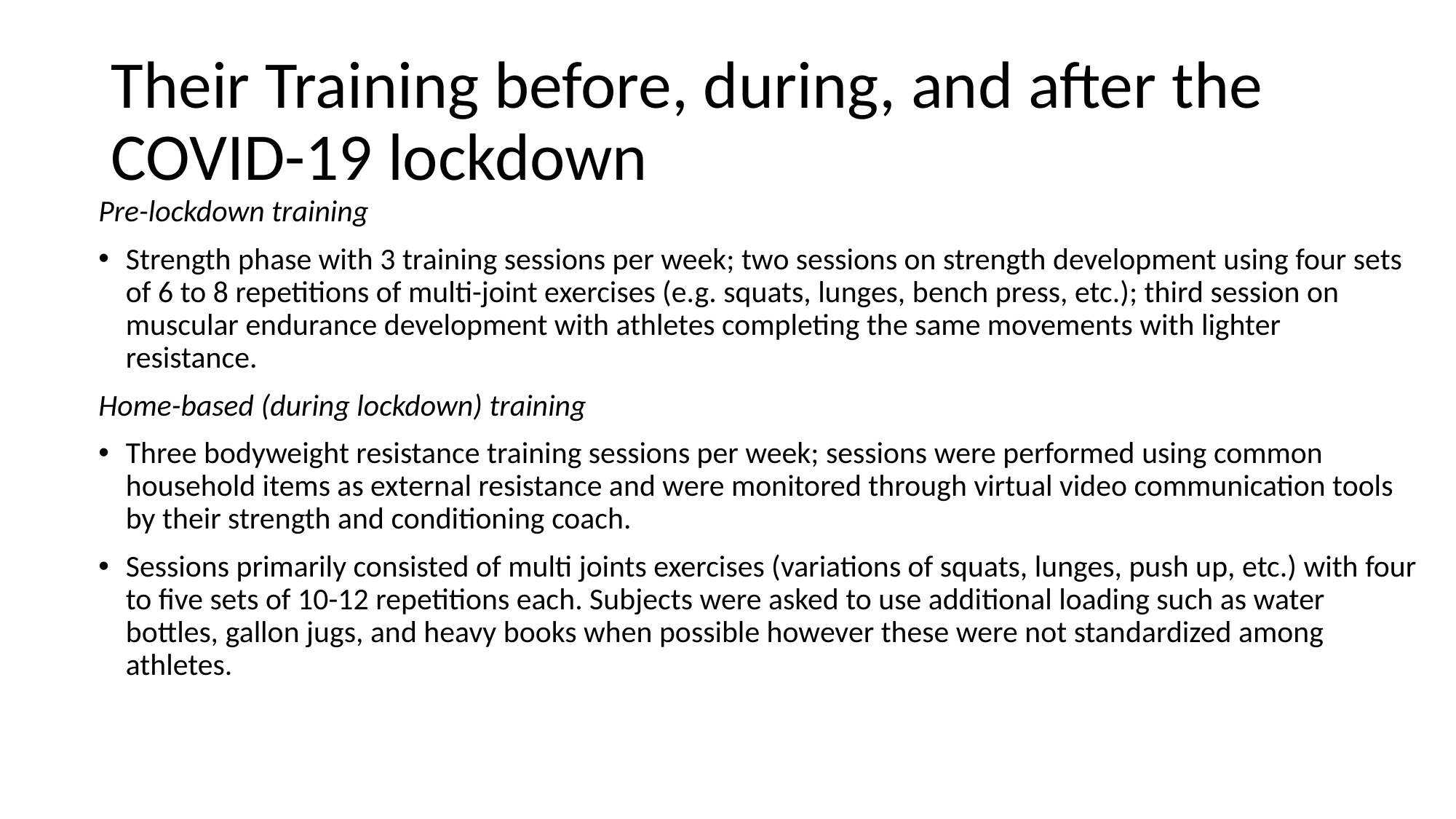

# Their Training before, during, and after the COVID-19 lockdown
Pre-lockdown training
Strength phase with 3 training sessions per week; two sessions on strength development using four sets of 6 to 8 repetitions of multi-joint exercises (e.g. squats, lunges, bench press, etc.); third session on muscular endurance development with athletes completing the same movements with lighter resistance.
Home-based (during lockdown) training
Three bodyweight resistance training sessions per week; sessions were performed using common household items as external resistance and were monitored through virtual video communication tools by their strength and conditioning coach.
Sessions primarily consisted of multi joints exercises (variations of squats, lunges, push up, etc.) with four to five sets of 10-12 repetitions each. Subjects were asked to use additional loading such as water bottles, gallon jugs, and heavy books when possible however these were not standardized among athletes.